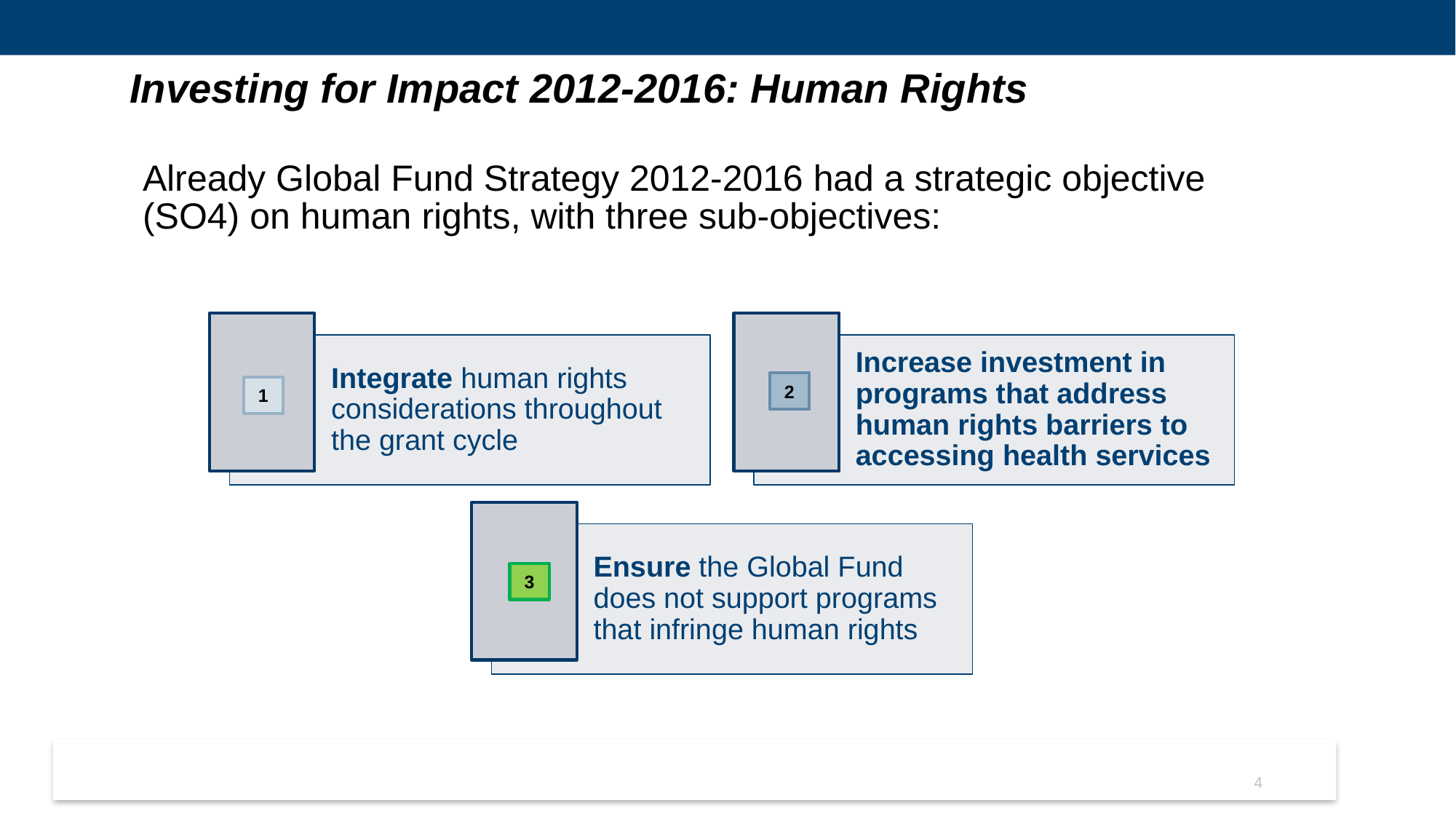

# Investing for Impact 2012-2016: Human Rights
Already Global Fund Strategy 2012-2016 had a strategic objective (SO4) on human rights, with three sub-objectives:
Integrate human rights considerations throughout the grant cycle
Increase investment in programs that address human rights barriers to accessing health services
Ensure the Global Fund does not support programs that infringe human rights
2
1
3
4